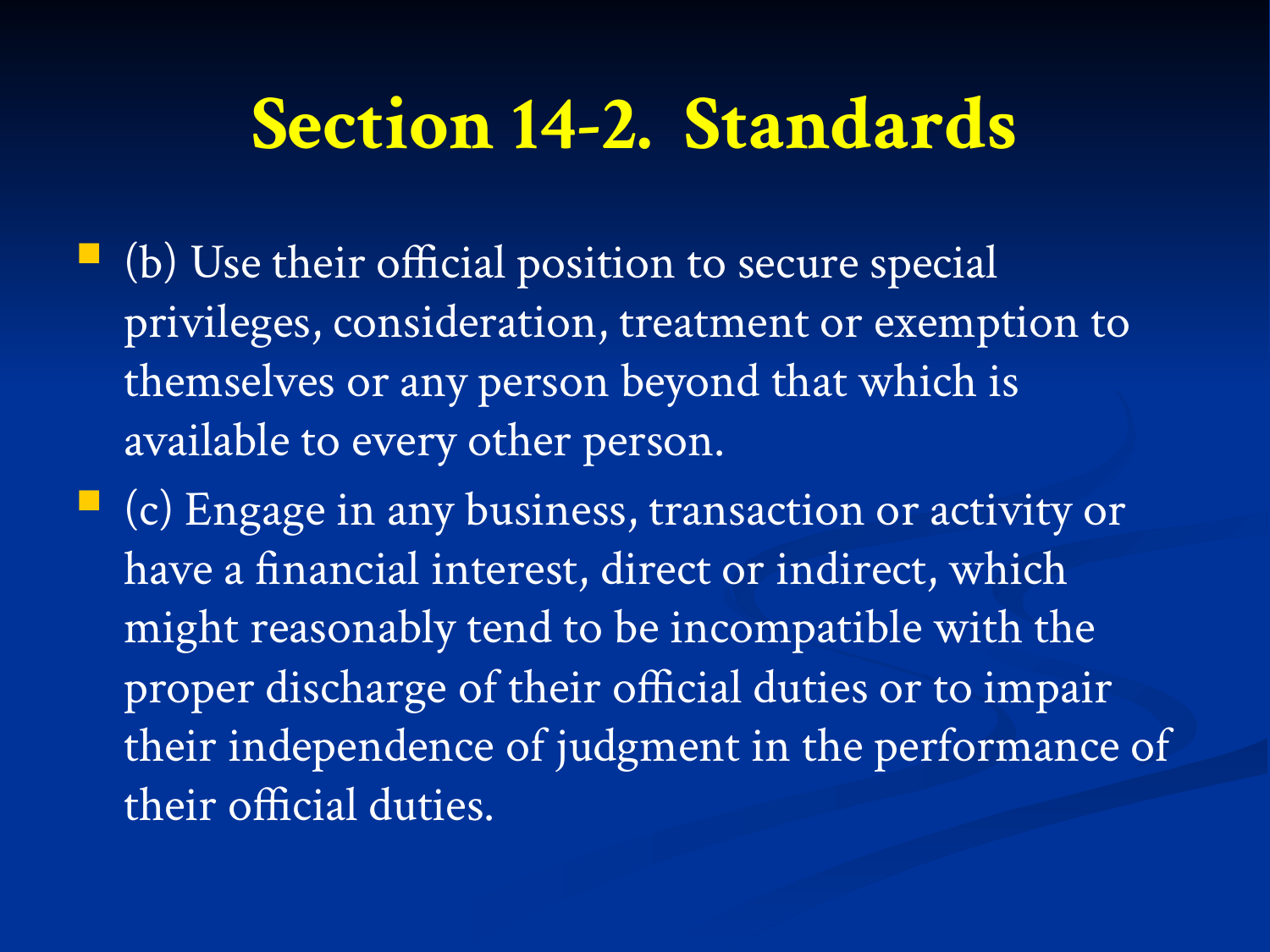

# Section 14-2.  Standards
(b) Use their official position to secure special privileges, consideration, treatment or exemption to themselves or any person beyond that which is available to every other person.
(c) Engage in any business, transaction or activity or have a financial interest, direct or indirect, which might reasonably tend to be incompatible with the proper discharge of their official duties or to impair their independence of judgment in the performance of their official duties.